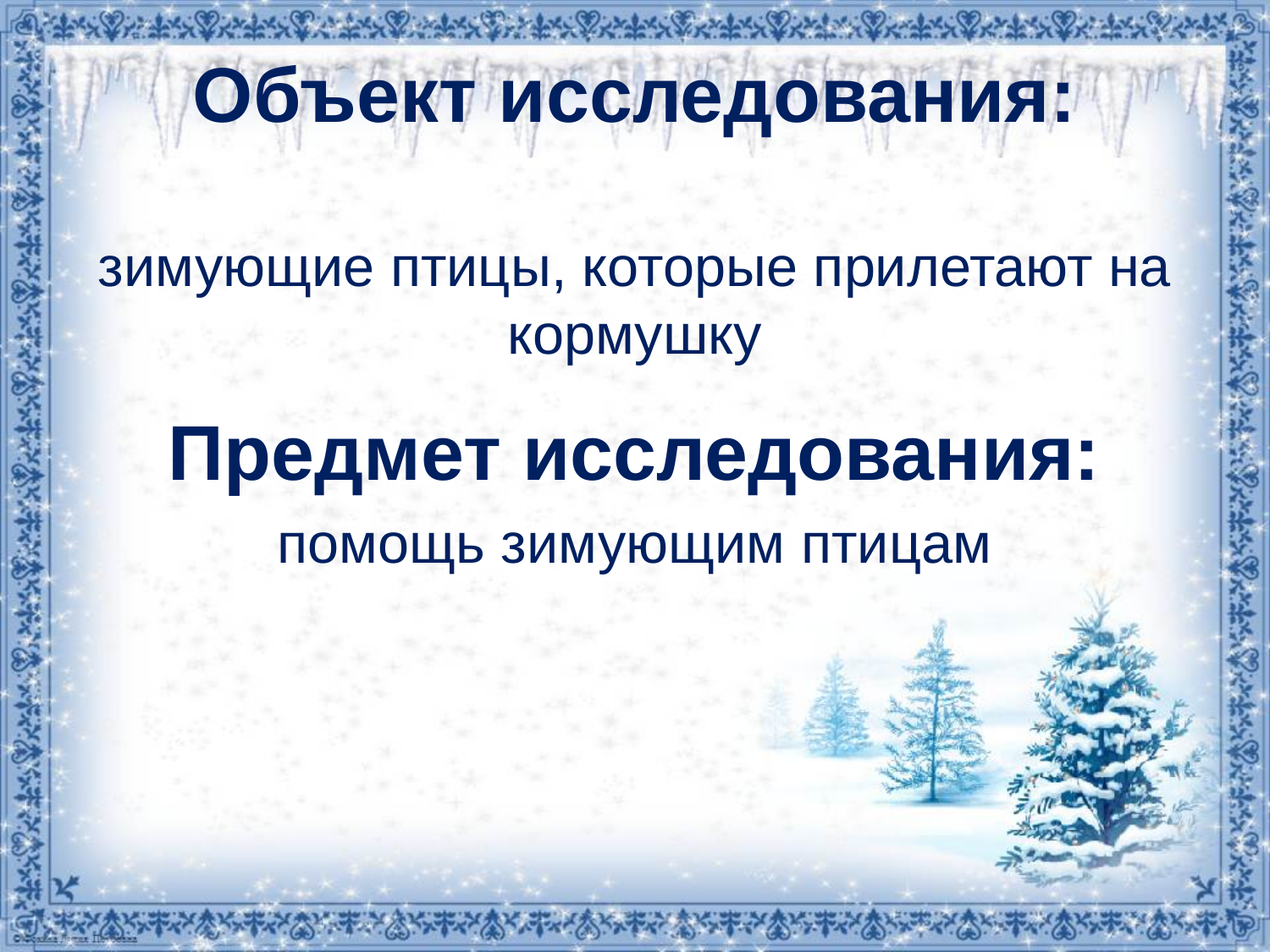

# Объект исследования: зимующие птицы, которые прилетают на кормушку
Предмет исследования:
помощь зимующим птицам